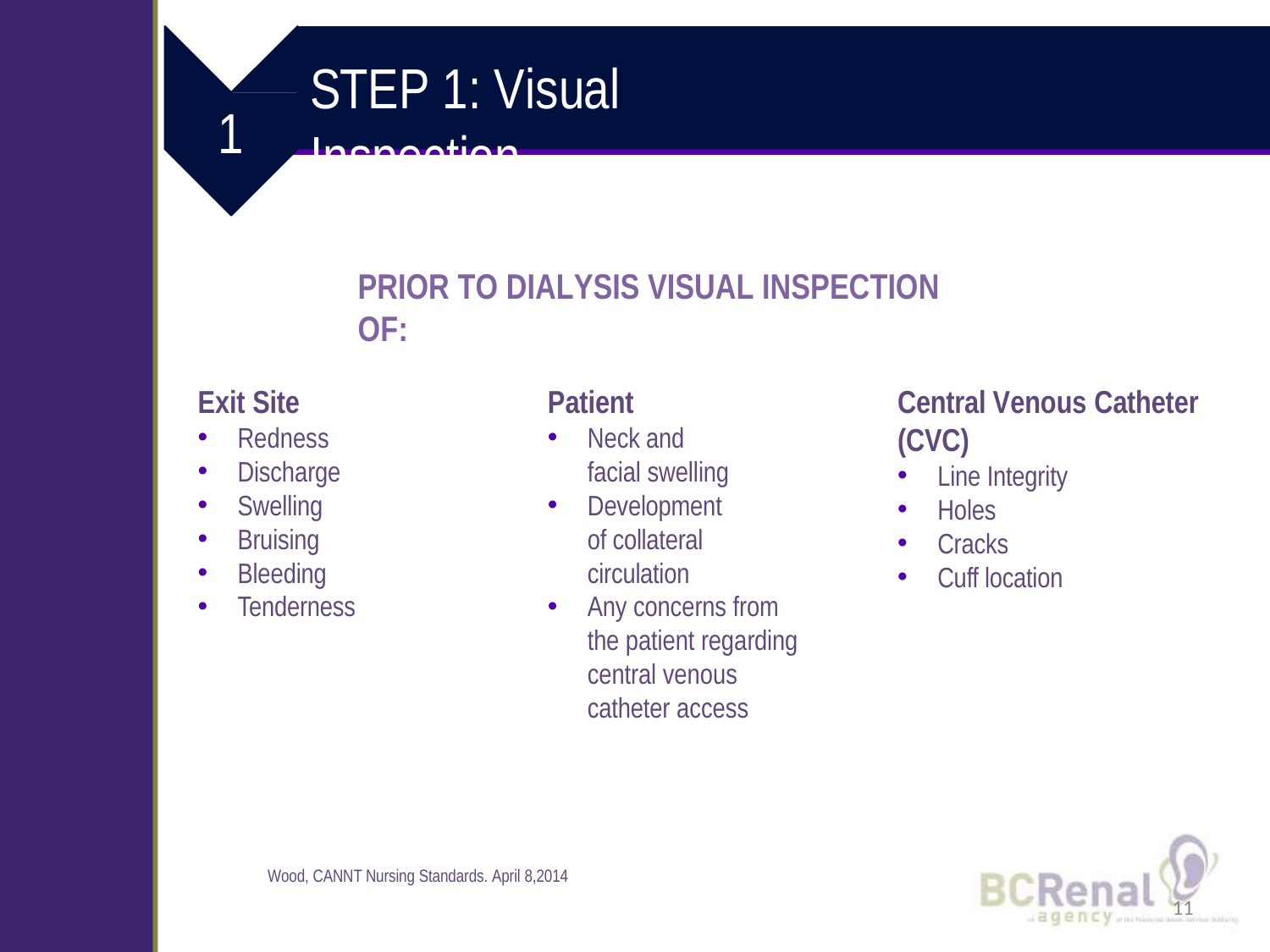

STEP 1: Visual Inspection
1

PRIOR TO DIALYSIS VISUAL INSPECTION OF:
Exit Site
Patient
Central Venous Catheter (CVC)
Redness
Discharge
Swelling
Bruising
Bleeding
Tenderness
Neck and facial swelling
Development of collateral circulation
Any concerns from the patient regarding central venous catheter access
Line Integrity
Holes
Cracks
Cuff location
Wood, CANNT Nursing Standards. April 8,2014
11